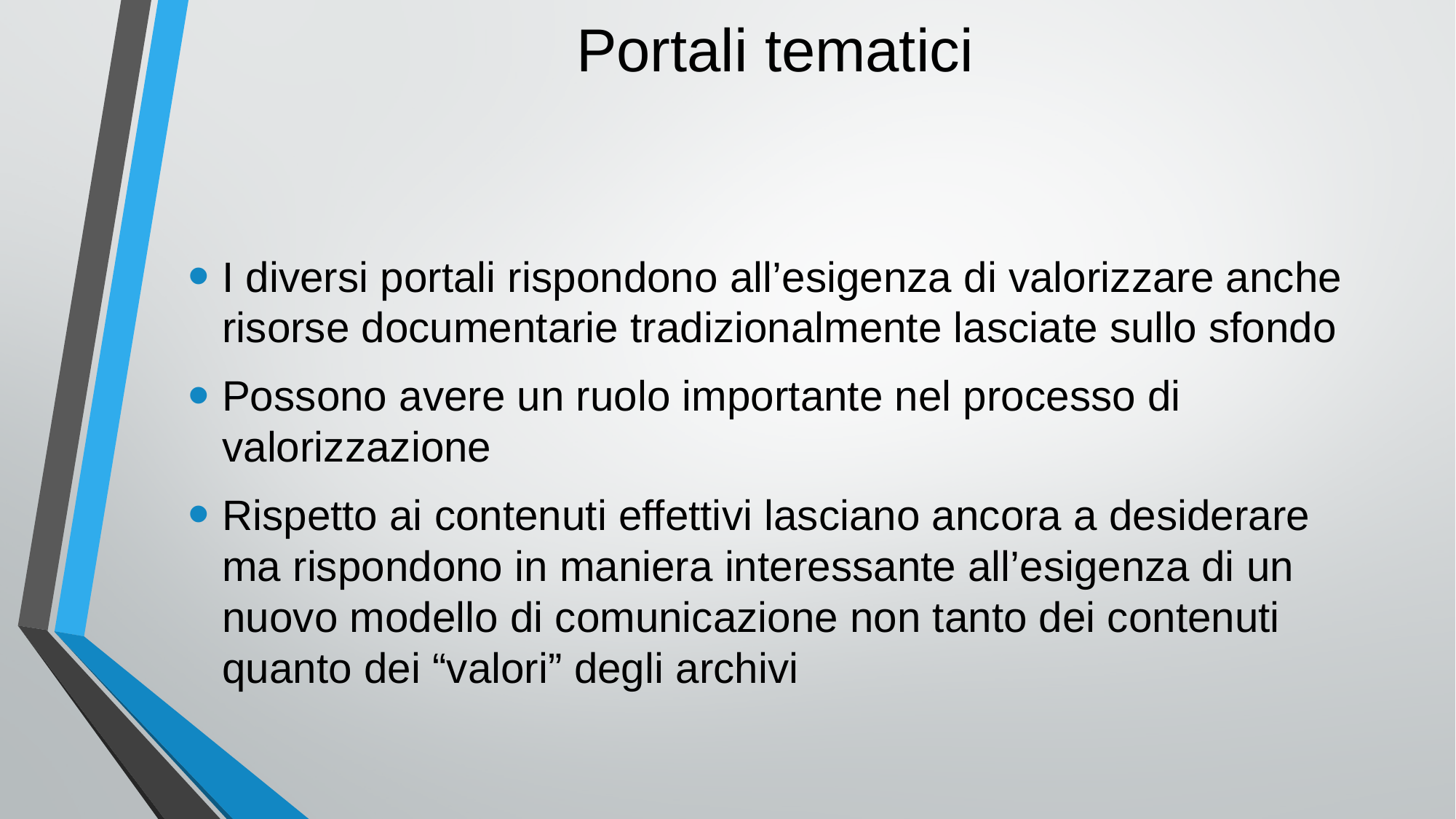

# Portali tematici
I diversi portali rispondono all’esigenza di valorizzare anche risorse documentarie tradizionalmente lasciate sullo sfondo
Possono avere un ruolo importante nel processo di valorizzazione
Rispetto ai contenuti effettivi lasciano ancora a desiderare ma rispondono in maniera interessante all’esigenza di un nuovo modello di comunicazione non tanto dei contenuti quanto dei “valori” degli archivi